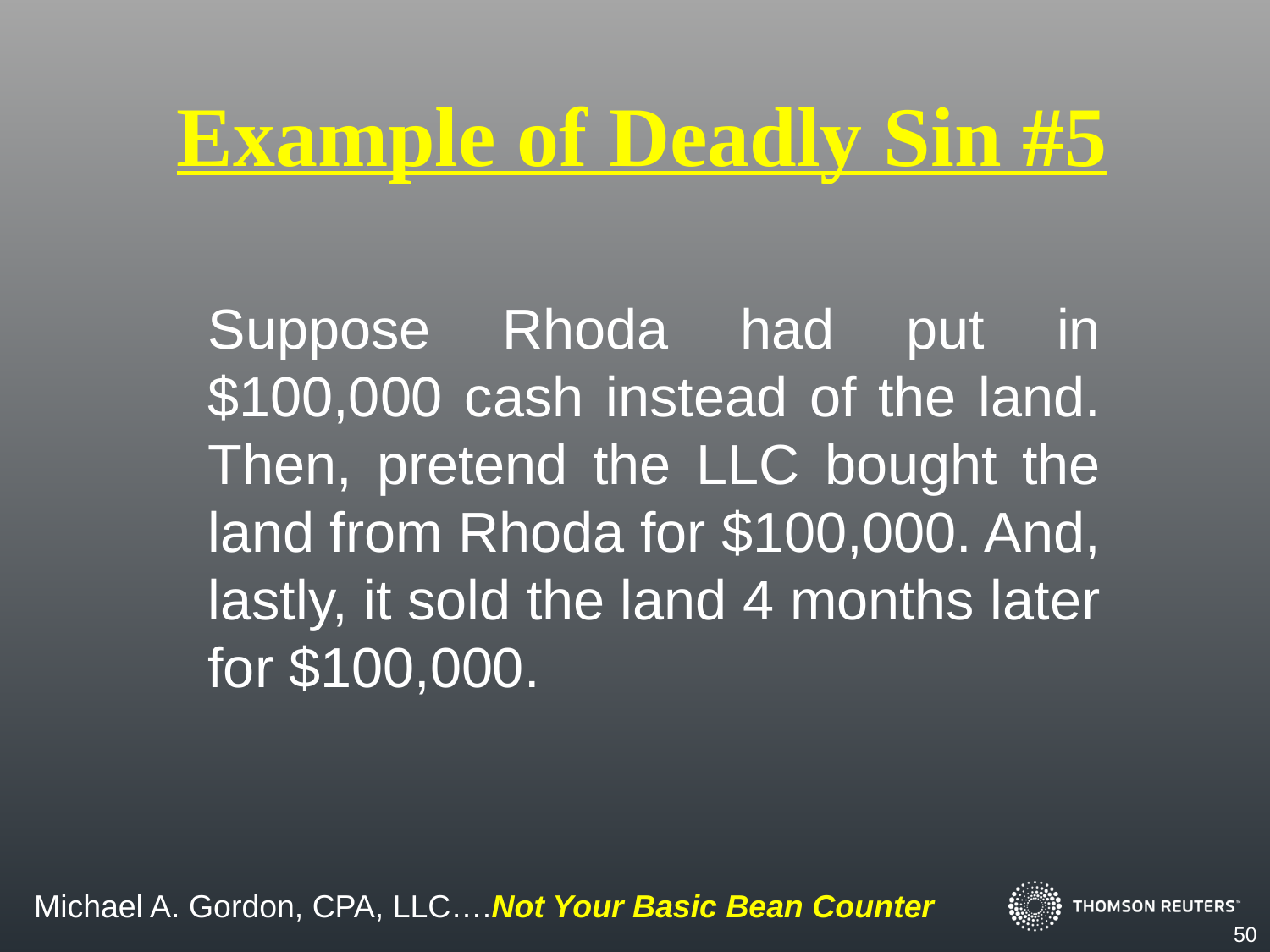

Example of Deadly Sin #5
Suppose Rhoda had put in $100,000 cash instead of the land. Then, pretend the LLC bought the land from Rhoda for $100,000. And, lastly, it sold the land 4 months later for $100,000.
50